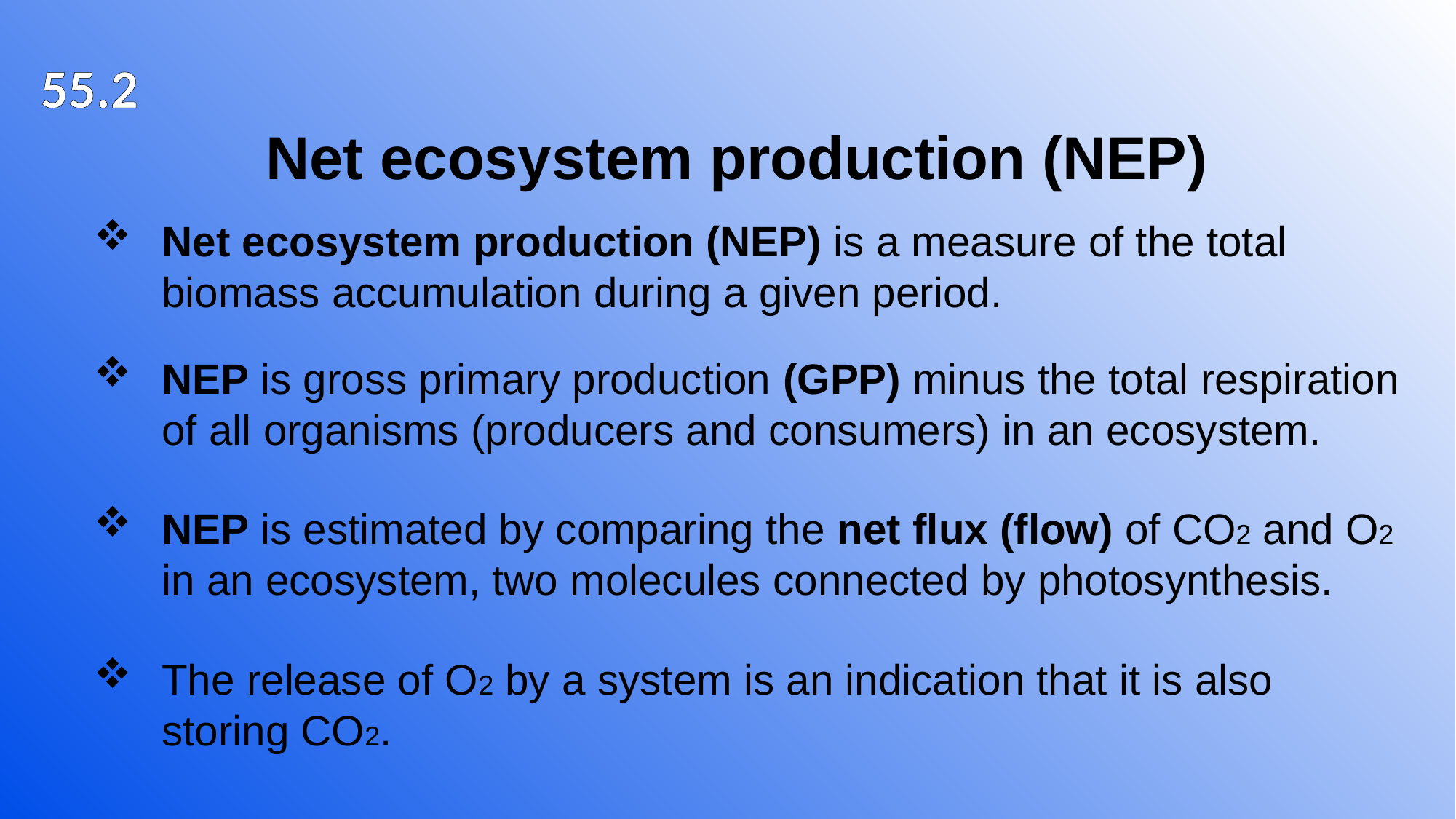

55.2
Net ecosystem production (NEP)
Net ecosystem production (NEP) is a measure of the total biomass accumulation during a given period.
NEP is gross primary production (GPP) minus the total respiration of all organisms (producers and consumers) in an ecosystem.
NEP is estimated by comparing the net flux (flow) of CO2 and O2 in an ecosystem, two molecules connected by photosynthesis.
The release of O2 by a system is an indication that it is also storing CO2.